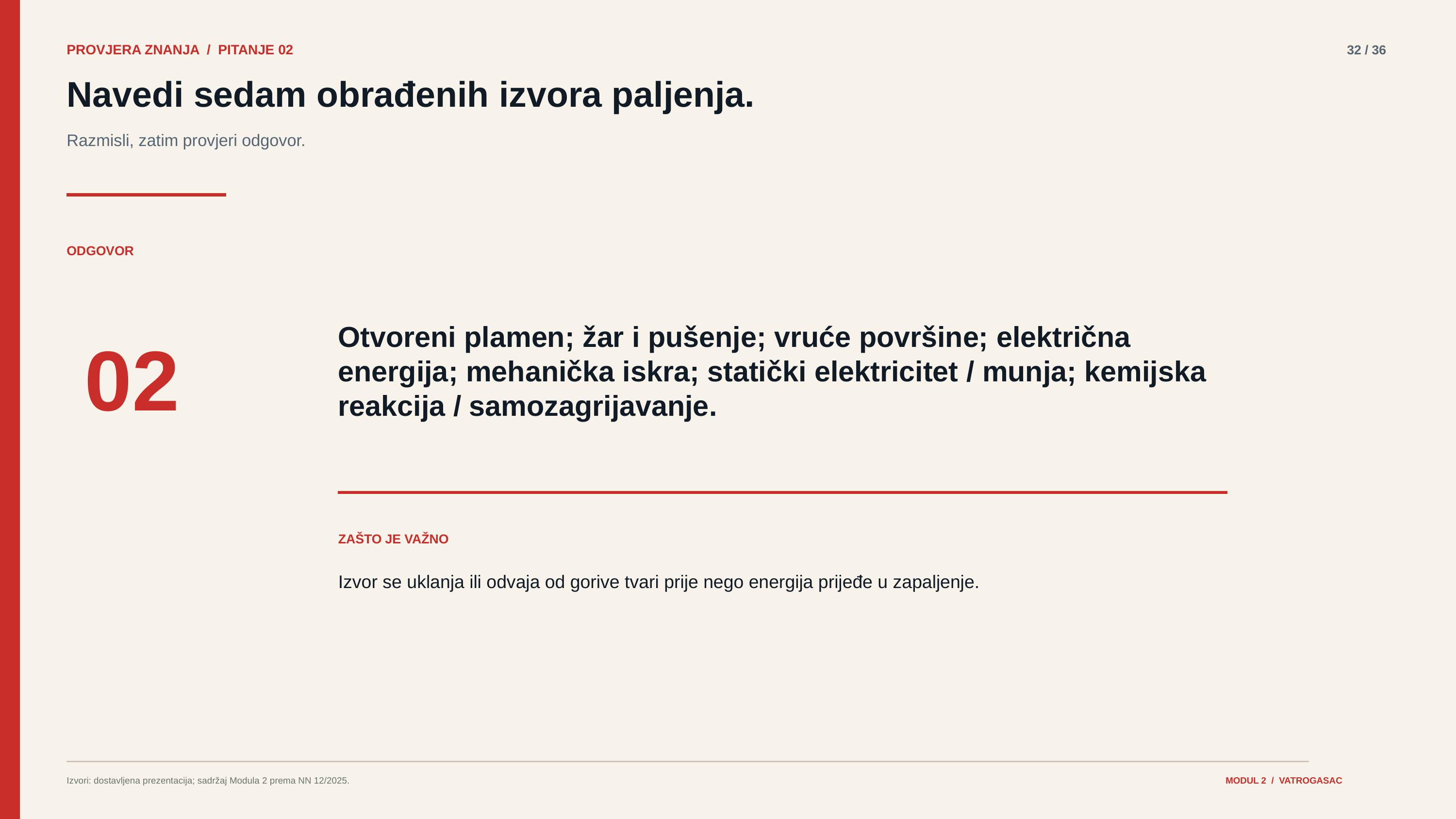

PROVJERA ZNANJA  /  PITANJE 02
32 / 36
Navedi sedam obrađenih izvora paljenja.
Razmisli, zatim provjeri odgovor.

ODGOVOR
Otvoreni plamen; žar i pušenje; vruće površine; električna energija; mehanička iskra; statički elektricitet / munja; kemijska reakcija / samozagrijavanje.
02

ZAŠTO JE VAŽNO
Izvor se uklanja ili odvaja od gorive tvari prije nego energija prijeđe u zapaljenje.

Izvori: dostavljena prezentacija; sadržaj Modula 2 prema NN 12/2025.
MODUL 2  /  VATROGASAC